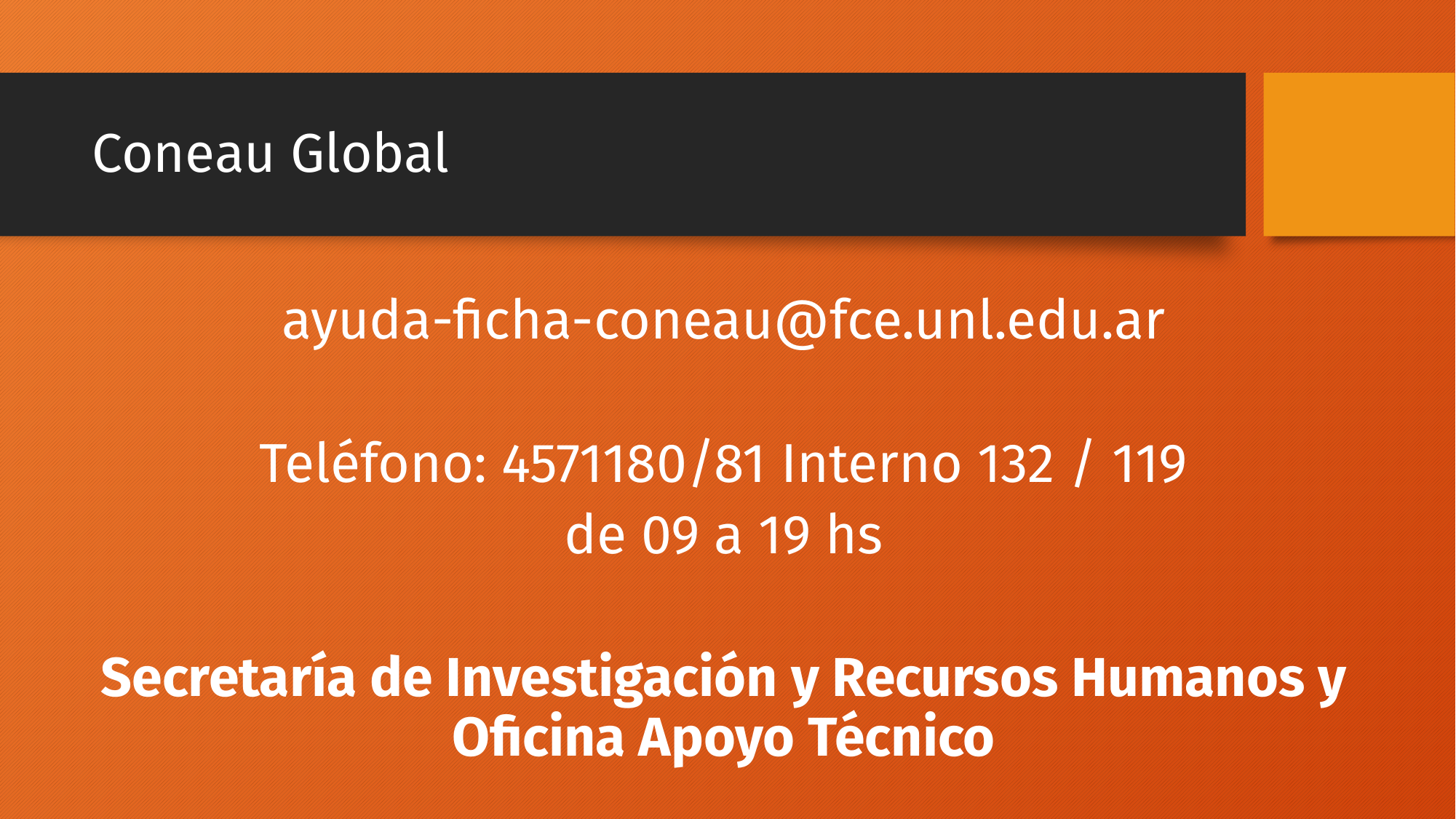

# Coneau Global
ayuda-ficha-coneau@fce.unl.edu.ar

Teléfono: 4571180/81 Interno 132 / 119
de 09 a 19 hs

Secretaría de Investigación y Recursos Humanos y Oficina Apoyo Técnico